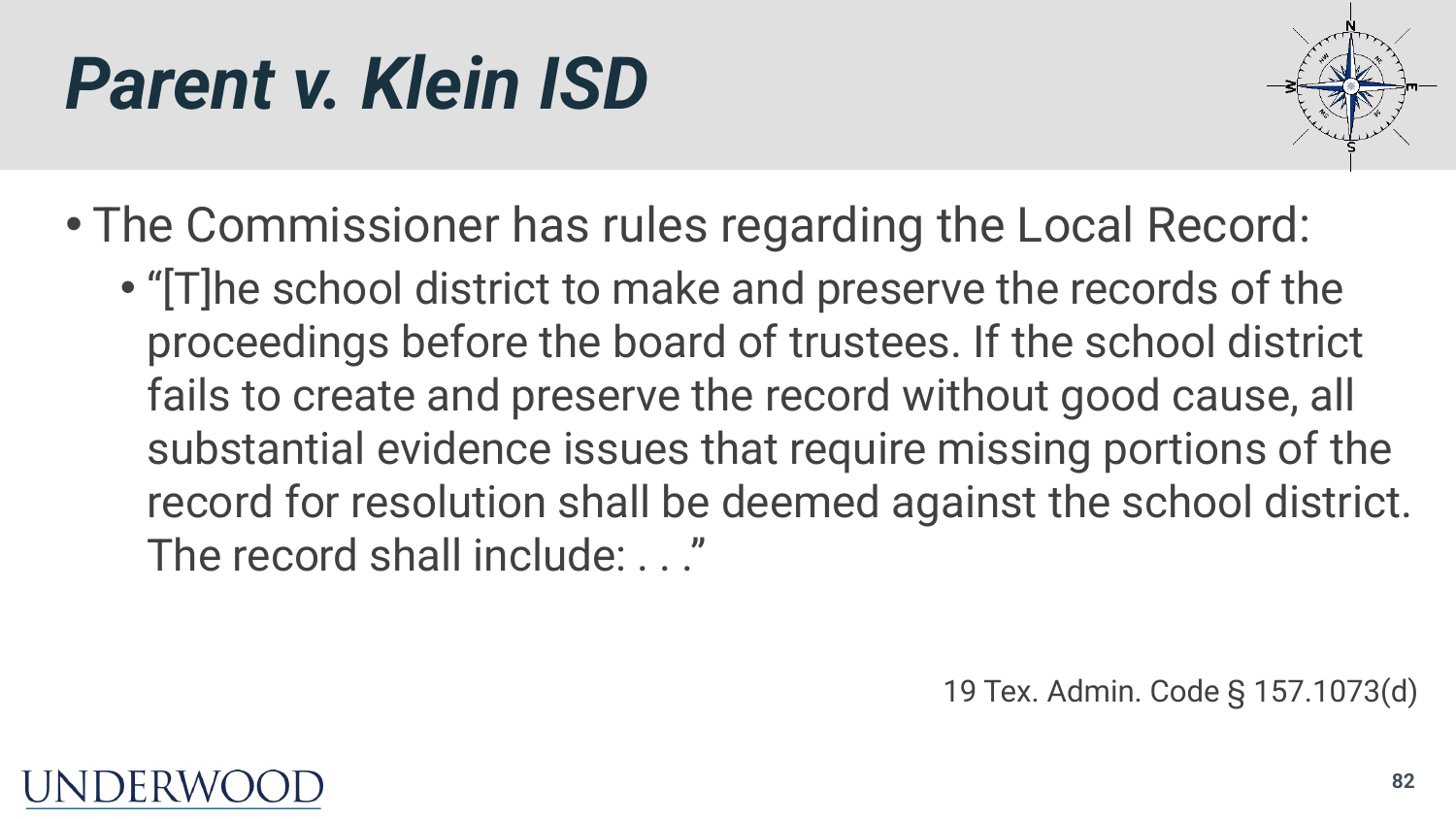

# Parent v. Klein ISD
The Commissioner has rules regarding the Local Record:
“[T]he school district to make and preserve the records of the proceedings before the board of trustees. If the school district fails to create and preserve the record without good cause, all substantial evidence issues that require missing portions of the record for resolution shall be deemed against the school district. The record shall include: . . .”

19 Tex. Admin. Code § 157.1073(d)

82